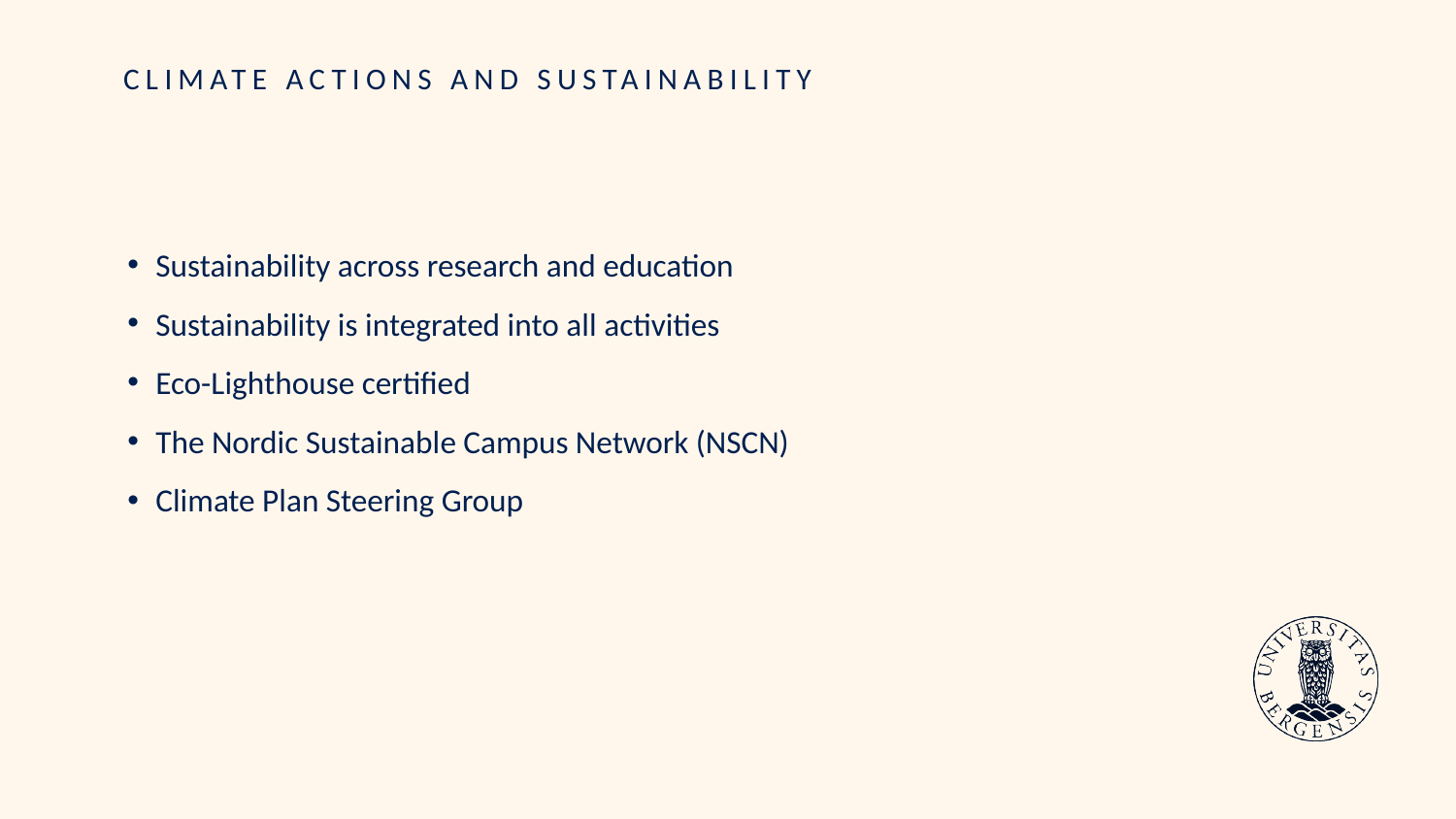

# CLIMATE ACTIONS AND SUSTAINABILITY

Sustainability across research and education
Sustainability is integrated into all activities
Eco-Lighthouse certified
The Nordic Sustainable Campus Network (NSCN)
Climate Plan Steering Group